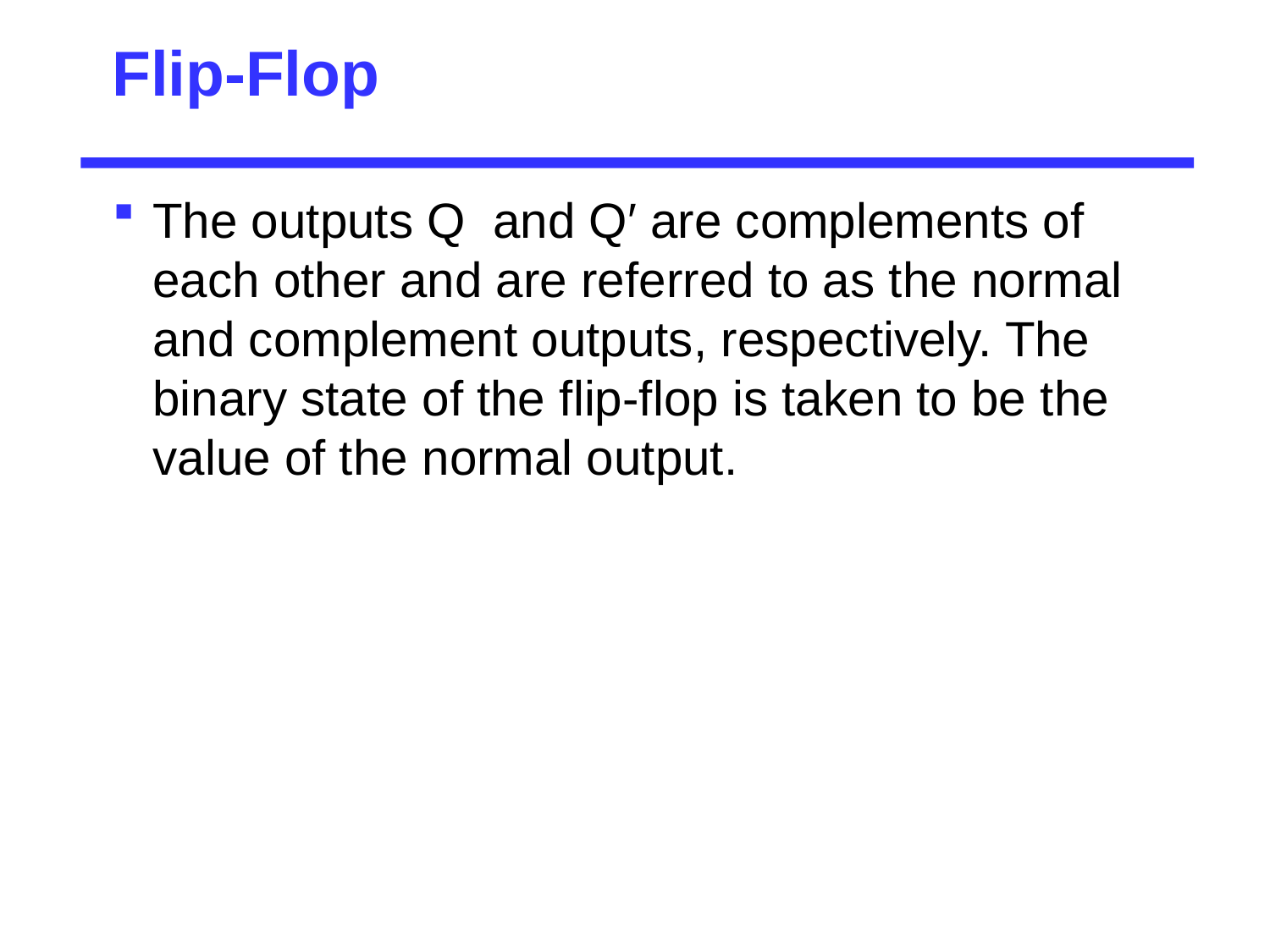

# Flip-Flop
The outputs Q  and Q′ are complements of each other and are referred to as the normal and complement outputs, respectively. The binary state of the flip-flop is taken to be the value of the normal output.